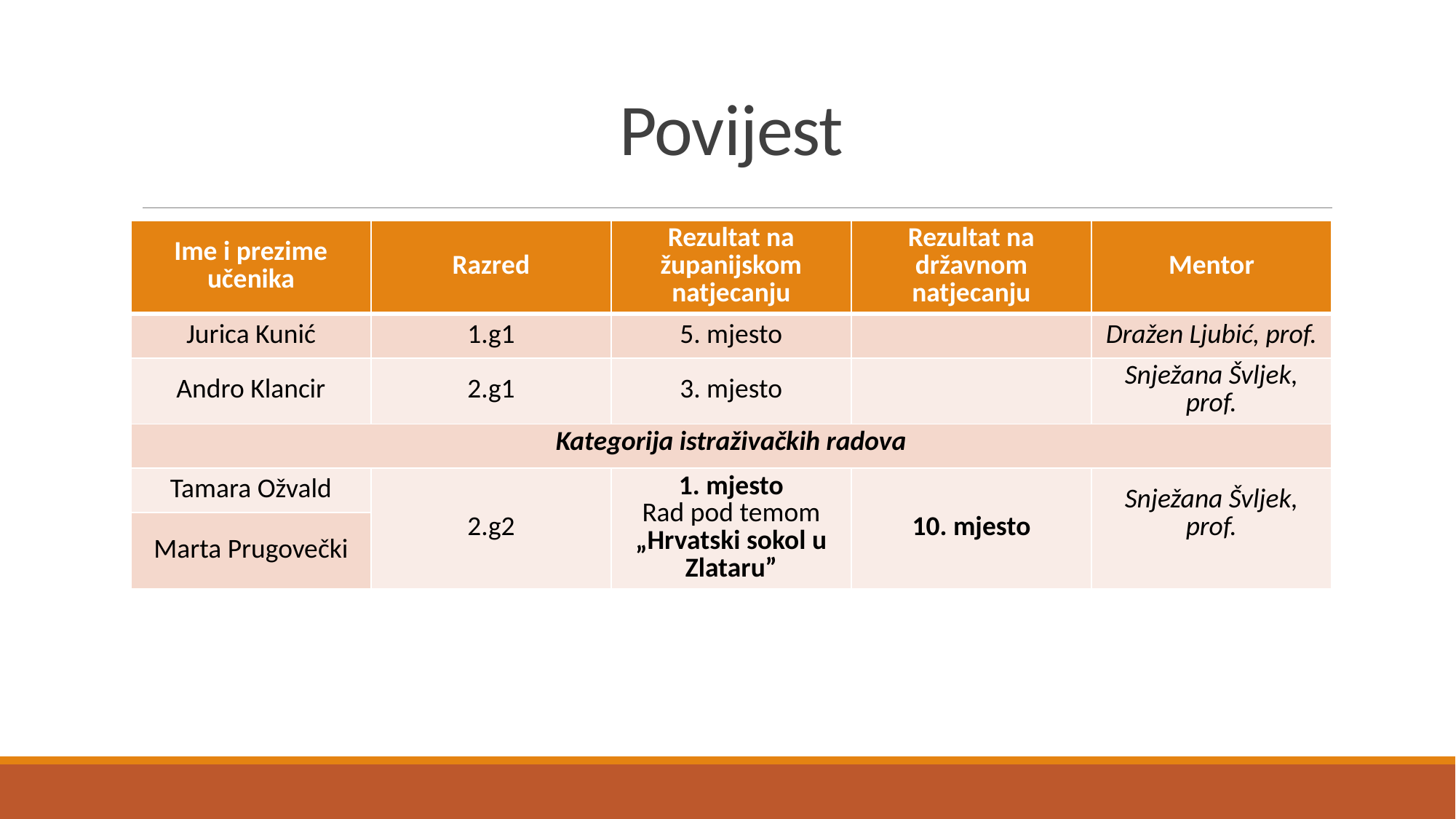

# Povijest
| Ime i prezime učenika | Razred | Rezultat na županijskom natjecanju | Rezultat na državnom natjecanju | Mentor |
| --- | --- | --- | --- | --- |
| Jurica Kunić | 1.g1 | 5. mjesto |  | Dražen Ljubić, prof. |
| Andro Klancir | 2.g1 | 3. mjesto |  | Snježana Švljek, prof. |
| Kategorija istraživačkih radova |  |  |  |  |
| Tamara Ožvald | 2.g2 | 1. mjesto Rad pod temom „Hrvatski sokol u Zlataru” | 10. mjesto | Snježana Švljek, prof. |
| Marta Prugovečki |  |  |  |  |